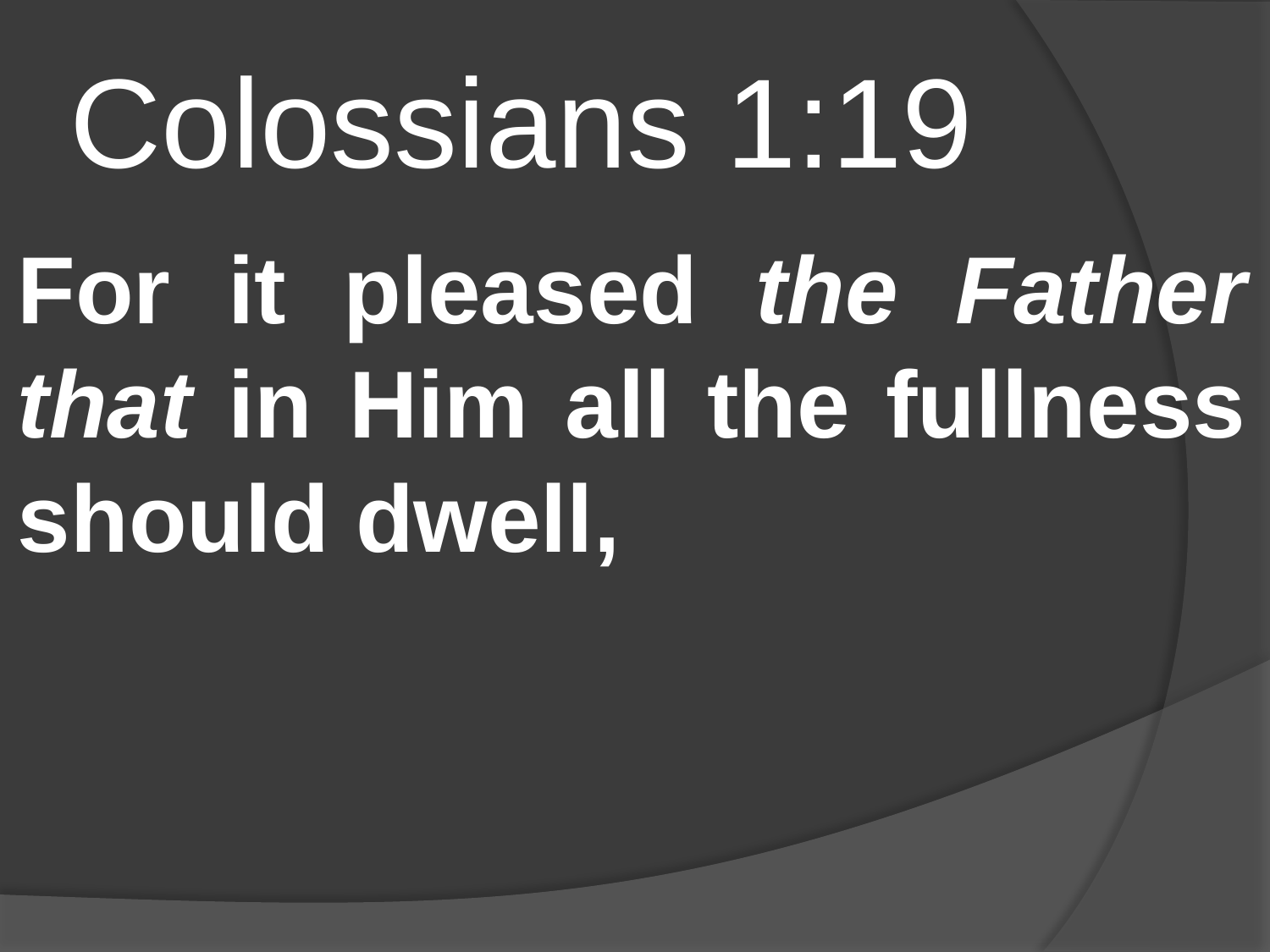

# Colossians 1:19
For it pleased the Father that in Him all the fullness should dwell,